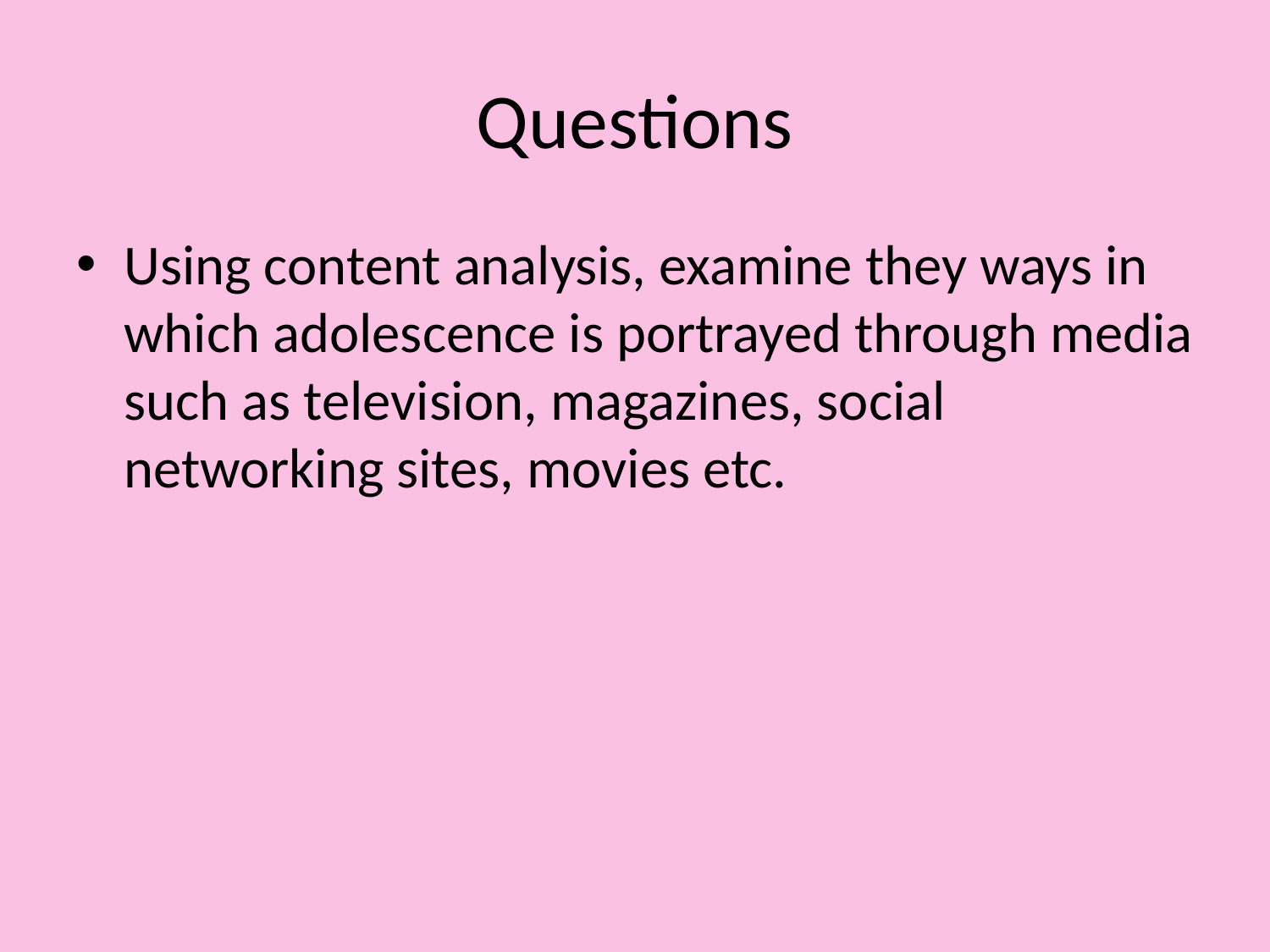

# Questions
Using content analysis, examine they ways in which adolescence is portrayed through media such as television, magazines, social networking sites, movies etc.